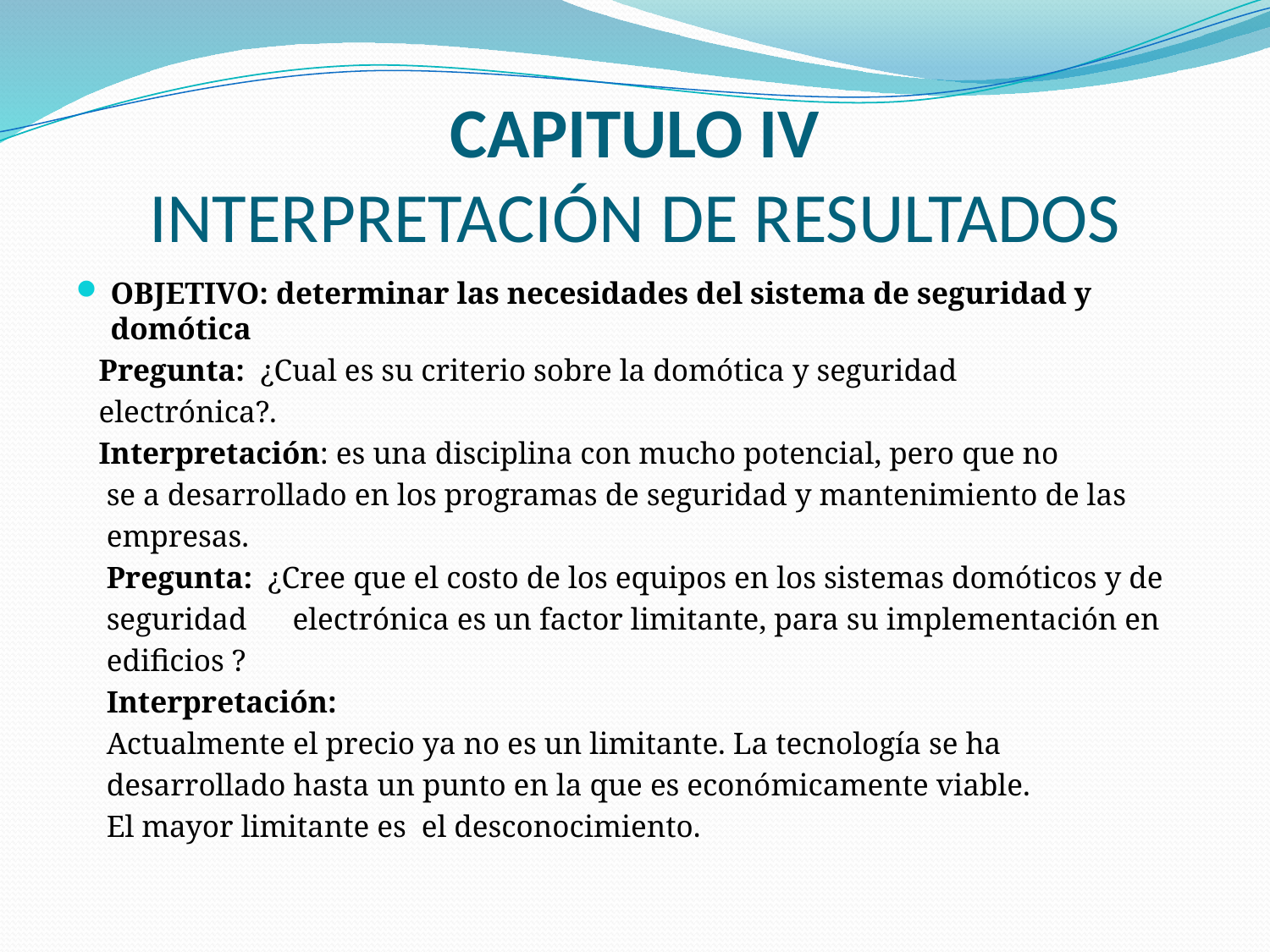

# CAPITULO IV INTERPRETACIÓN DE RESULTADOS
OBJETIVO: determinar las necesidades del sistema de seguridad y domótica
   Pregunta:  ¿Cual es su criterio sobre la domótica y seguridad
   electrónica?.
   Interpretación: es una disciplina con mucho potencial, pero que no
    se a desarrollado en los programas de seguridad y mantenimiento de las
    empresas.
    Pregunta:  ¿Cree que el costo de los equipos en los sistemas domóticos y de
    seguridad      electrónica es un factor limitante, para su implementación en
    edificios ?
    Interpretación:
    Actualmente el precio ya no es un limitante. La tecnología se ha
    desarrollado hasta un punto en la que es económicamente viable.
    El mayor limitante es  el desconocimiento.